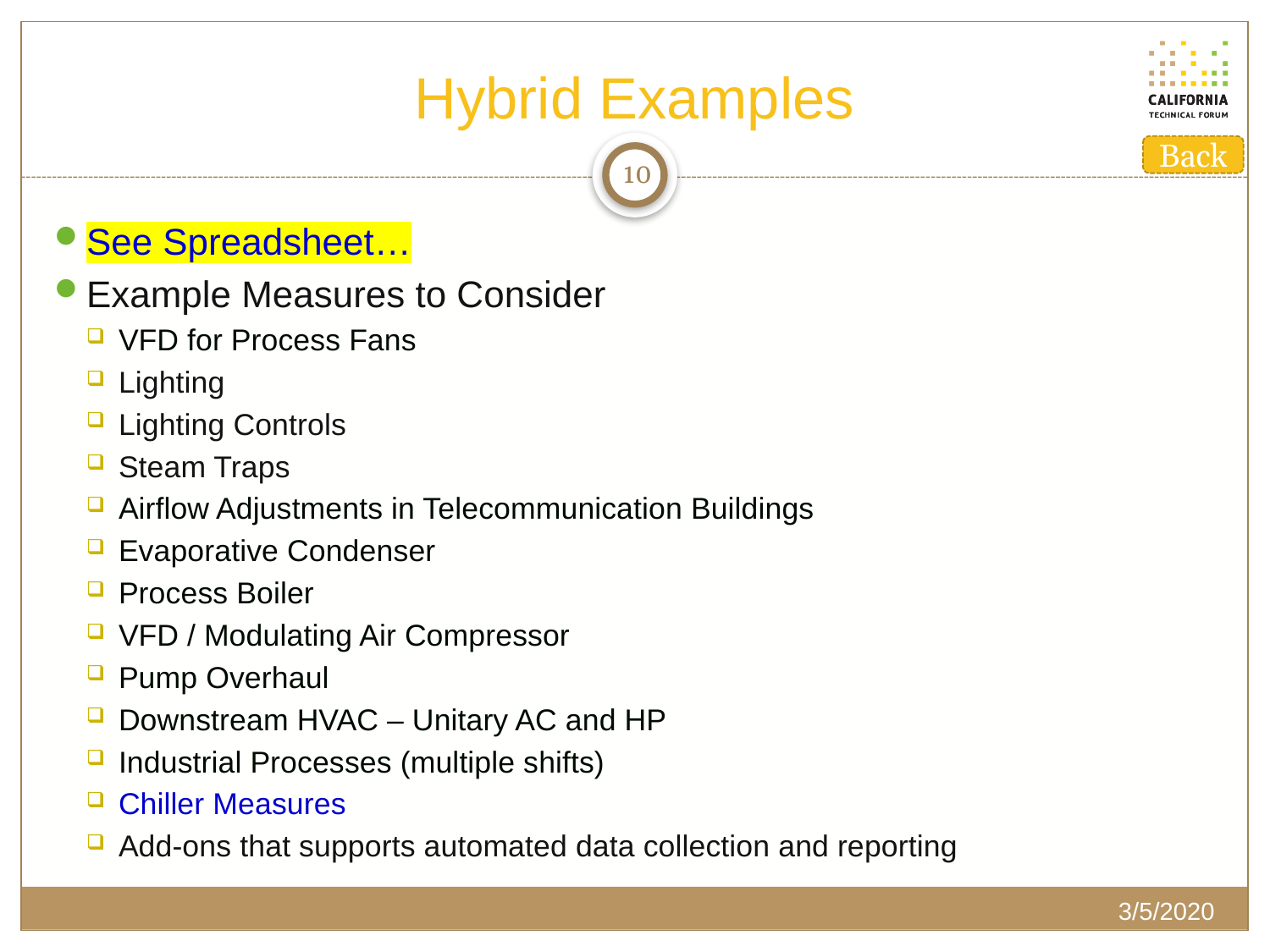

# Hybrid Examples
Back
10
See Spreadsheet…
Example Measures to Consider
VFD for Process Fans
Lighting
Lighting Controls
Steam Traps
Airflow Adjustments in Telecommunication Buildings
Evaporative Condenser
Process Boiler
VFD / Modulating Air Compressor
Pump Overhaul
Downstream HVAC – Unitary AC and HP
Industrial Processes (multiple shifts)
Chiller Measures
Add-ons that supports automated data collection and reporting
3/5/2020